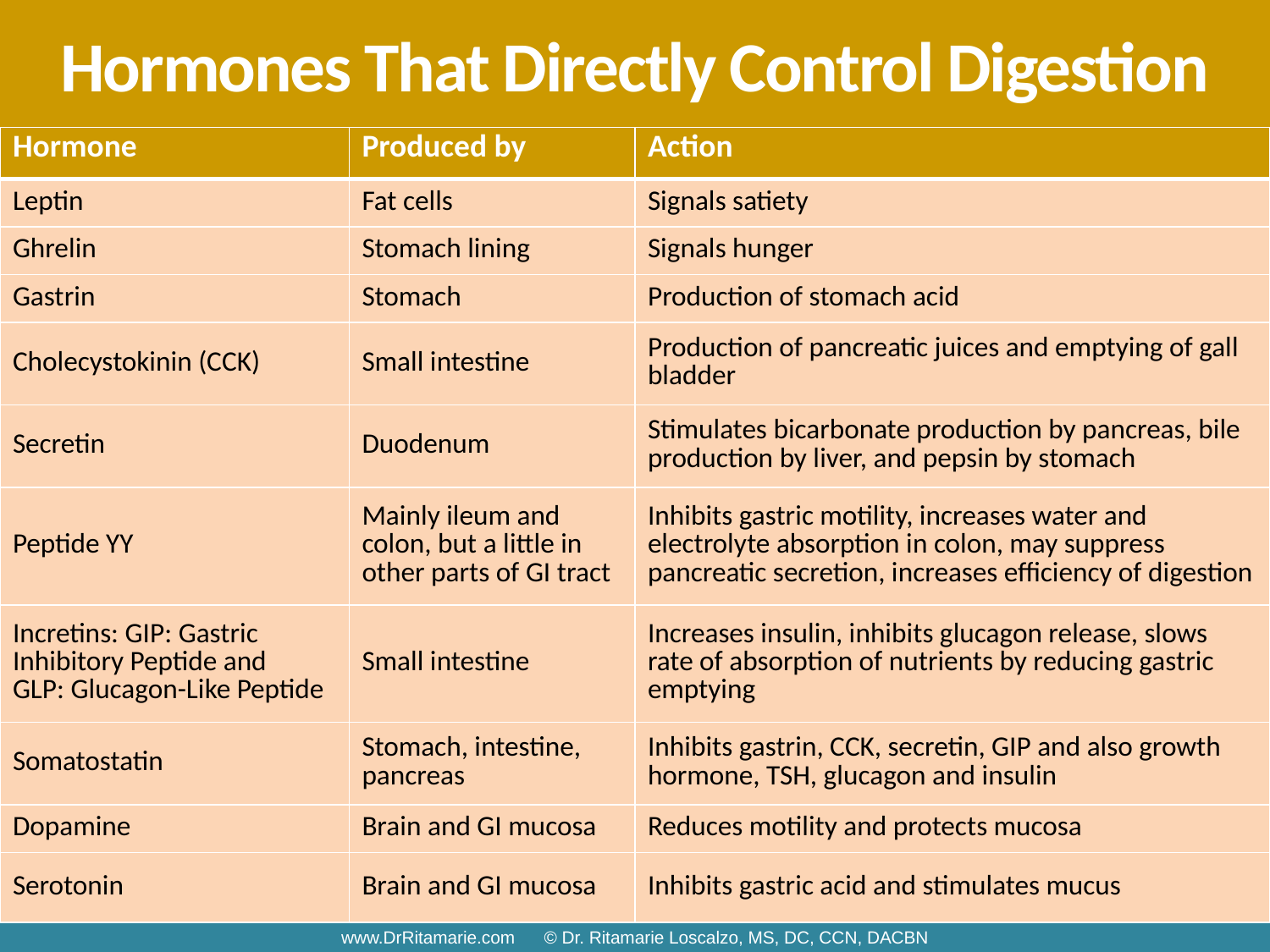

# Hormones That Directly Control Digestion
| Hormone | Produced by | Action |
| --- | --- | --- |
| Leptin | Fat cells | Signals satiety |
| Ghrelin | Stomach lining | Signals hunger |
| Gastrin | Stomach | Production of stomach acid |
| Cholecystokinin (CCK) | Small intestine | Production of pancreatic juices and emptying of gall bladder |
| Secretin | Duodenum | Stimulates bicarbonate production by pancreas, bile production by liver, and pepsin by stomach |
| Peptide YY | Mainly ileum and colon, but a little in other parts of GI tract | Inhibits gastric motility, increases water and electrolyte absorption in colon, may suppress pancreatic secretion, increases efficiency of digestion |
| Incretins: GIP: Gastric Inhibitory Peptide and GLP: Glucagon-Like Peptide | Small intestine | Increases insulin, inhibits glucagon release, slows rate of absorption of nutrients by reducing gastric emptying |
| Somatostatin | Stomach, intestine, pancreas | Inhibits gastrin, CCK, secretin, GIP and also growth hormone, TSH, glucagon and insulin |
| Dopamine | Brain and GI mucosa | Reduces motility and protects mucosa |
| Serotonin | Brain and GI mucosa | Inhibits gastric acid and stimulates mucus |